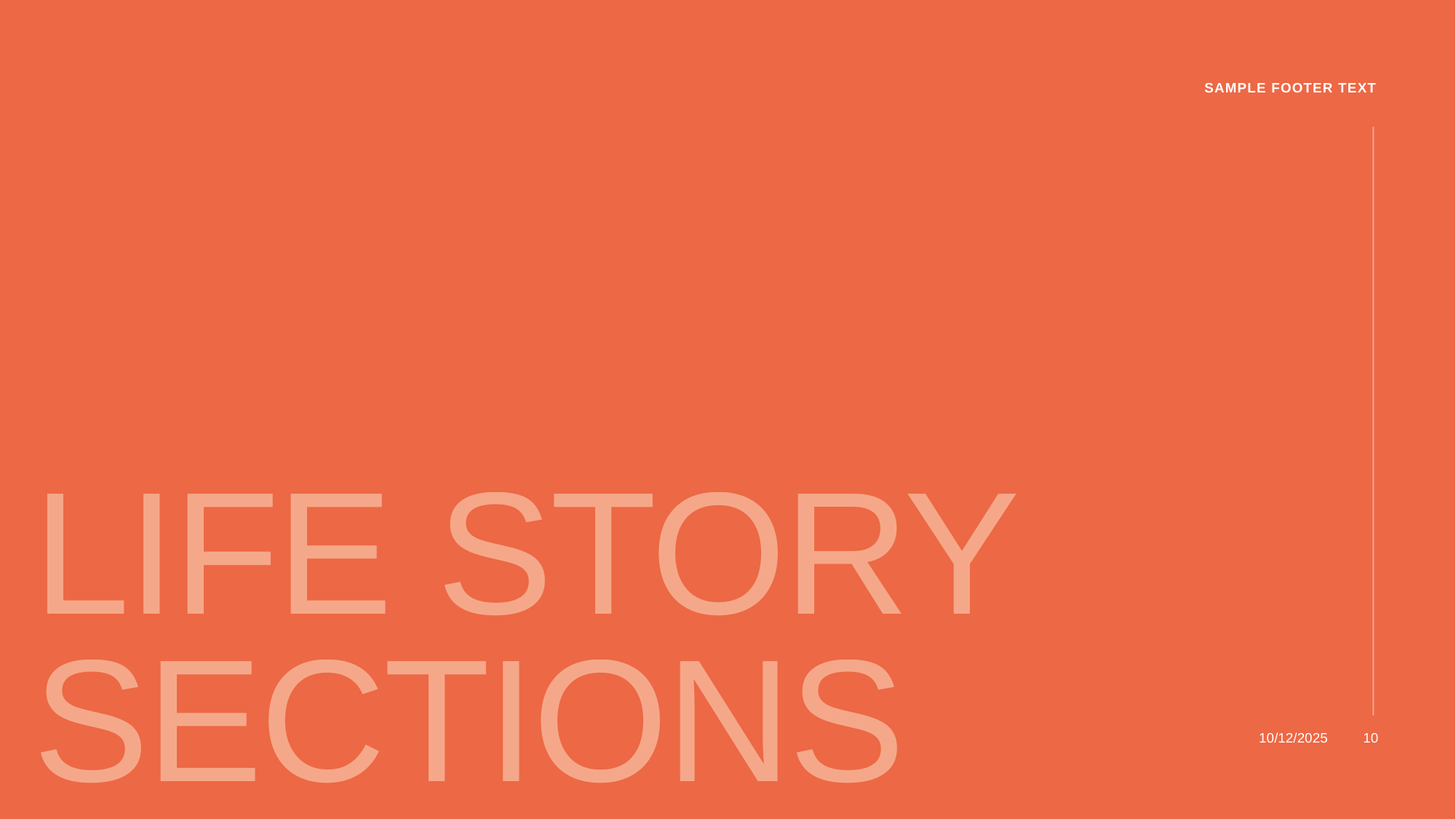

Sample Footer Text
# Life Story Sections
10/12/2025
10